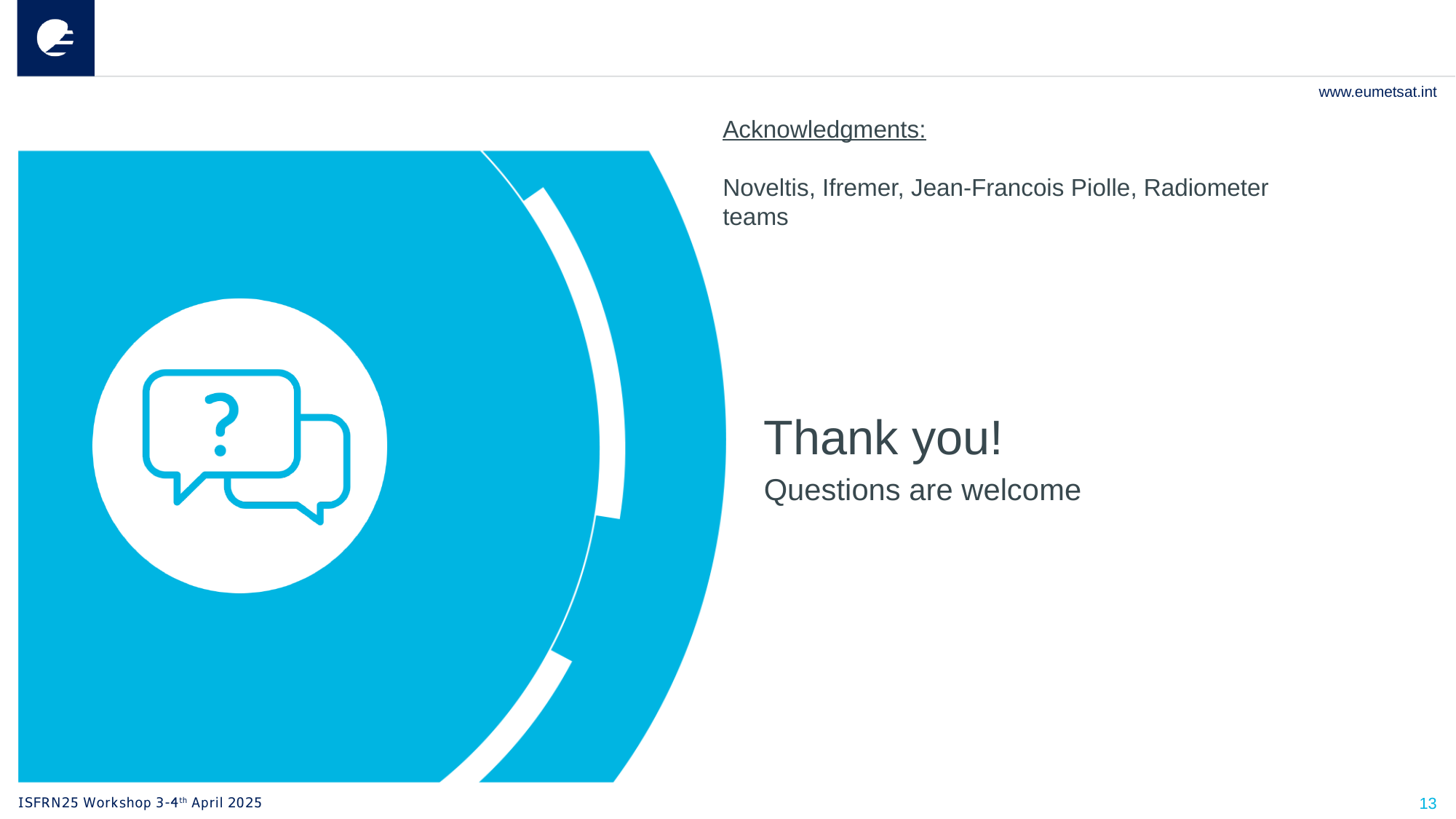

Acknowledgments:

Noveltis, Ifremer, Jean-Francois Piolle, Radiometer teams

Thank you!
Questions are welcome